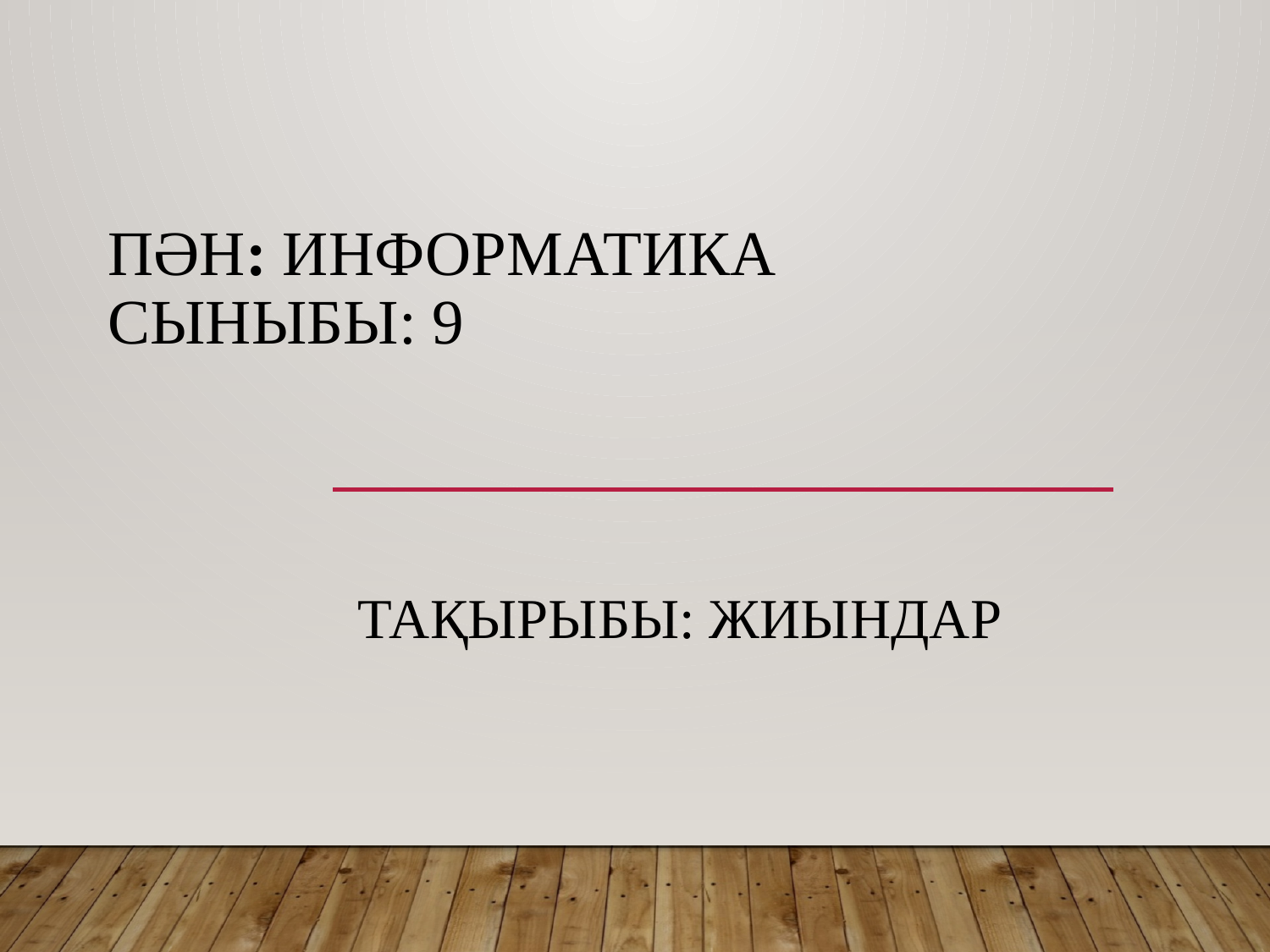

# Пән: Информатика Сыныбы: 9
Тақырыбы: Жиындар